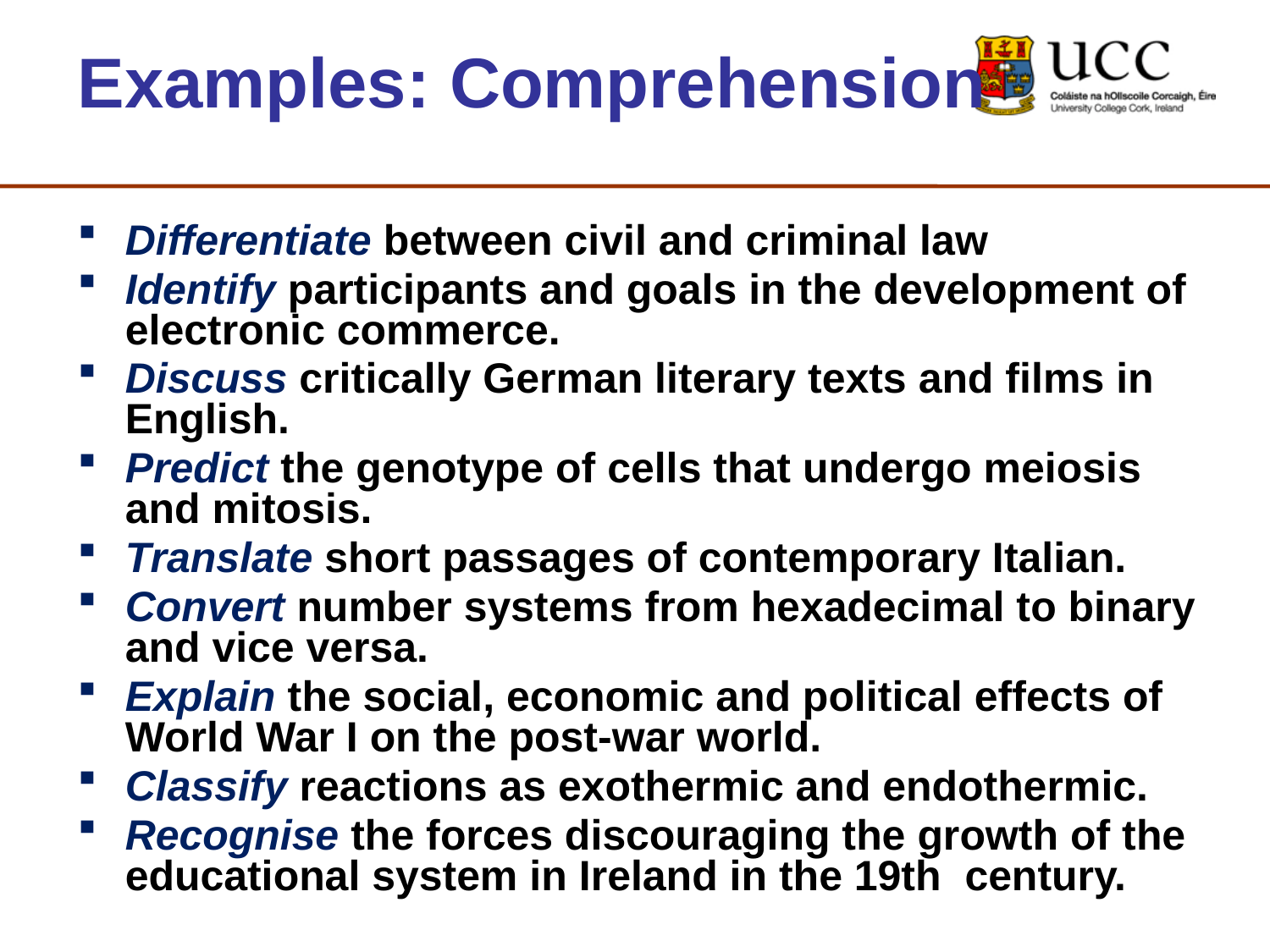

# Examples: Comprehension
Differentiate between civil and criminal law
Identify participants and goals in the development of electronic commerce.
Discuss critically German literary texts and films in English.
Predict the genotype of cells that undergo meiosis and mitosis.
Translate short passages of contemporary Italian.
Convert number systems from hexadecimal to binary and vice versa.
Explain the social, economic and political effects of World War I on the post-war world.
Classify reactions as exothermic and endothermic.
Recognise the forces discouraging the growth of the educational system in Ireland in the 19th  century.